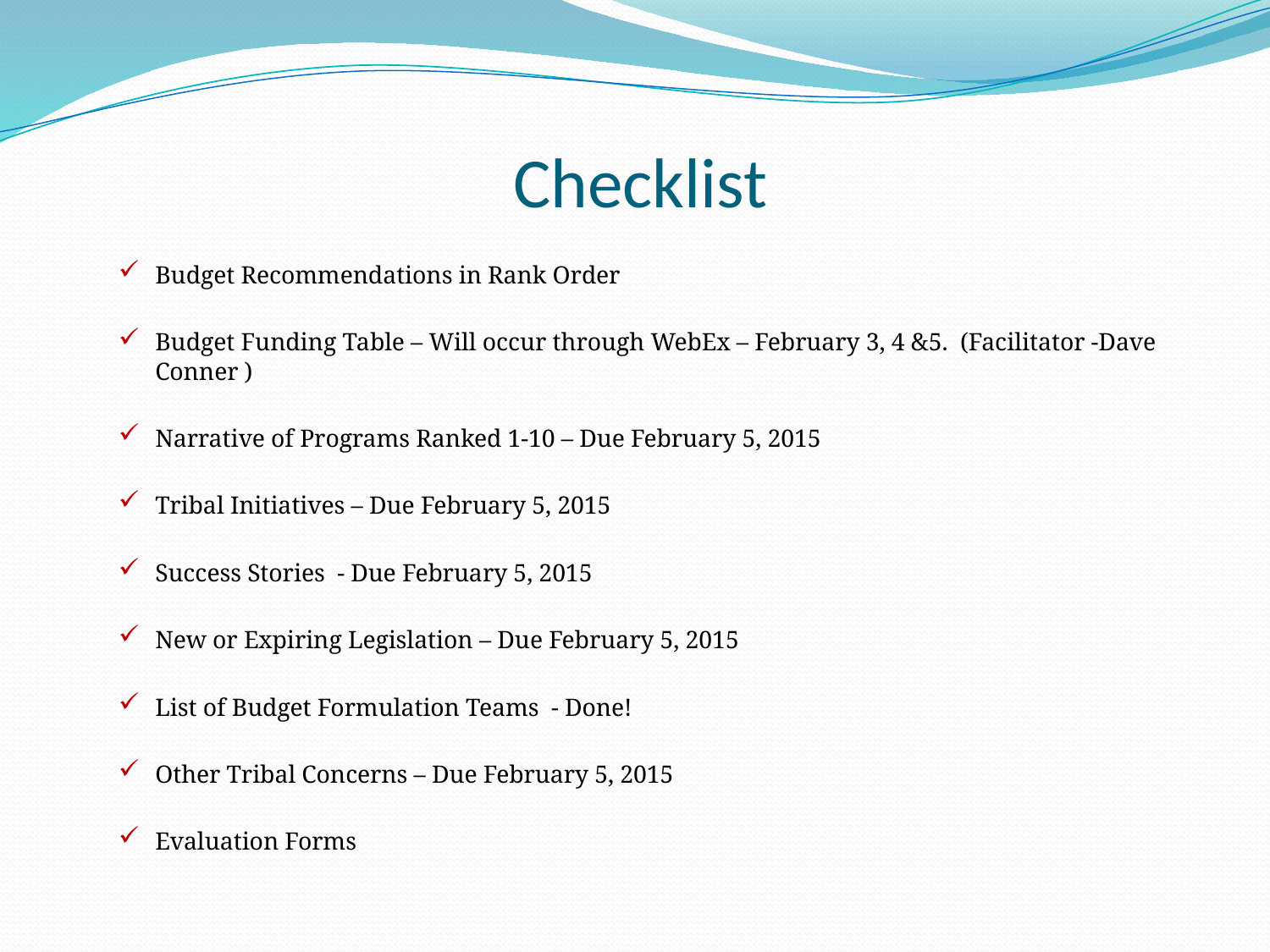

# Checklist
Budget Recommendations in Rank Order

Budget Funding Table – Will occur through WebEx – February 3, 4 &5.  (Facilitator -Dave Conner )

Narrative of Programs Ranked 1-10 – Due February 5, 2015

Tribal Initiatives – Due February 5, 2015

Success Stories  - Due February 5, 2015

New or Expiring Legislation – Due February 5, 2015

List of Budget Formulation Teams  - Done!

Other Tribal Concerns – Due February 5, 2015

Evaluation Forms